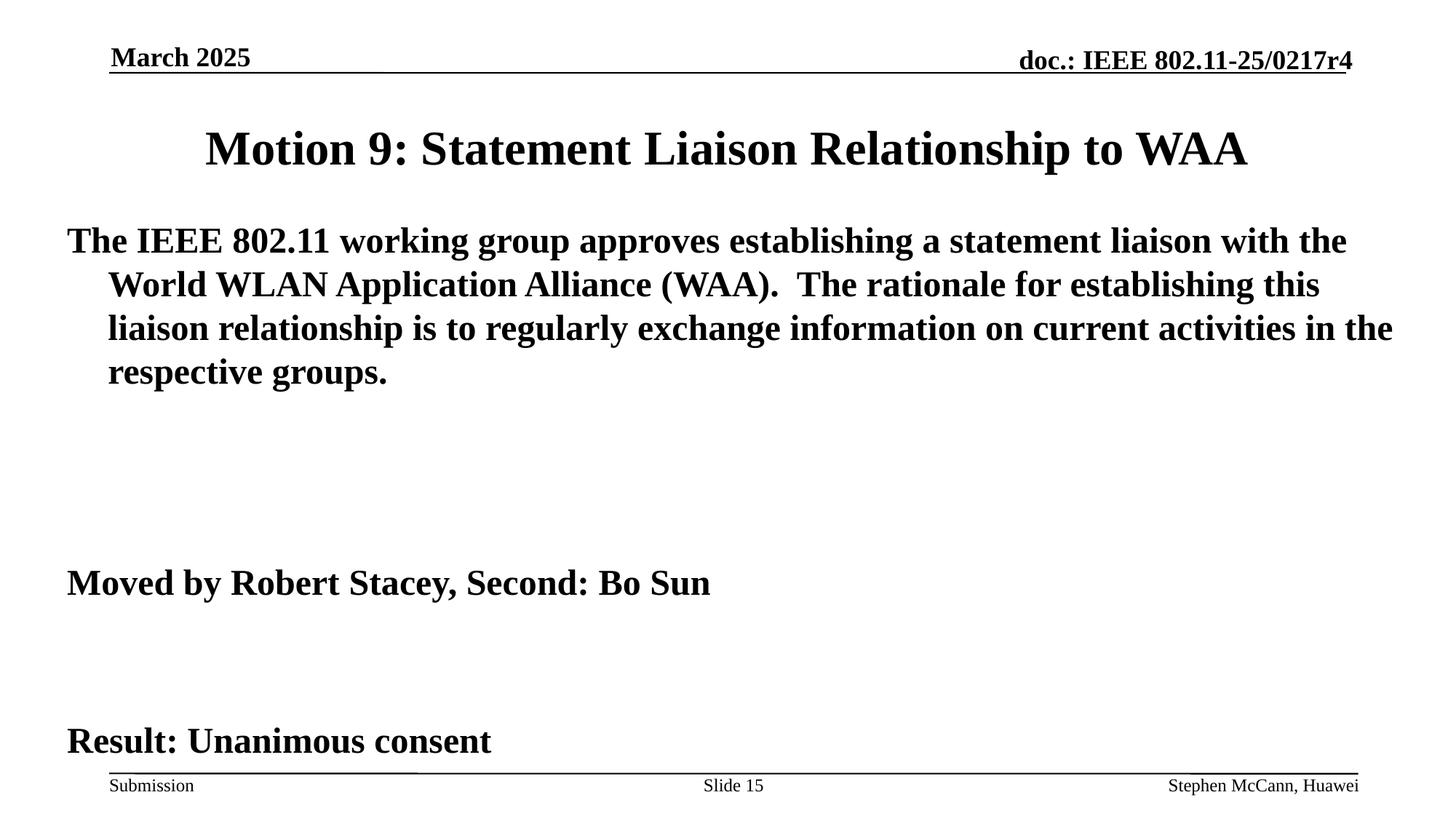

March 2025
# Motion 9: Statement Liaison Relationship to WAA
The IEEE 802.11 working group approves establishing a statement liaison with the World WLAN Application Alliance (WAA).  The rationale for establishing this liaison relationship is to regularly exchange information on current activities in the respective groups.

Moved by Robert Stacey, Second: Bo Sun

Result: Unanimous consent
Slide 15
Stephen McCann, Huawei